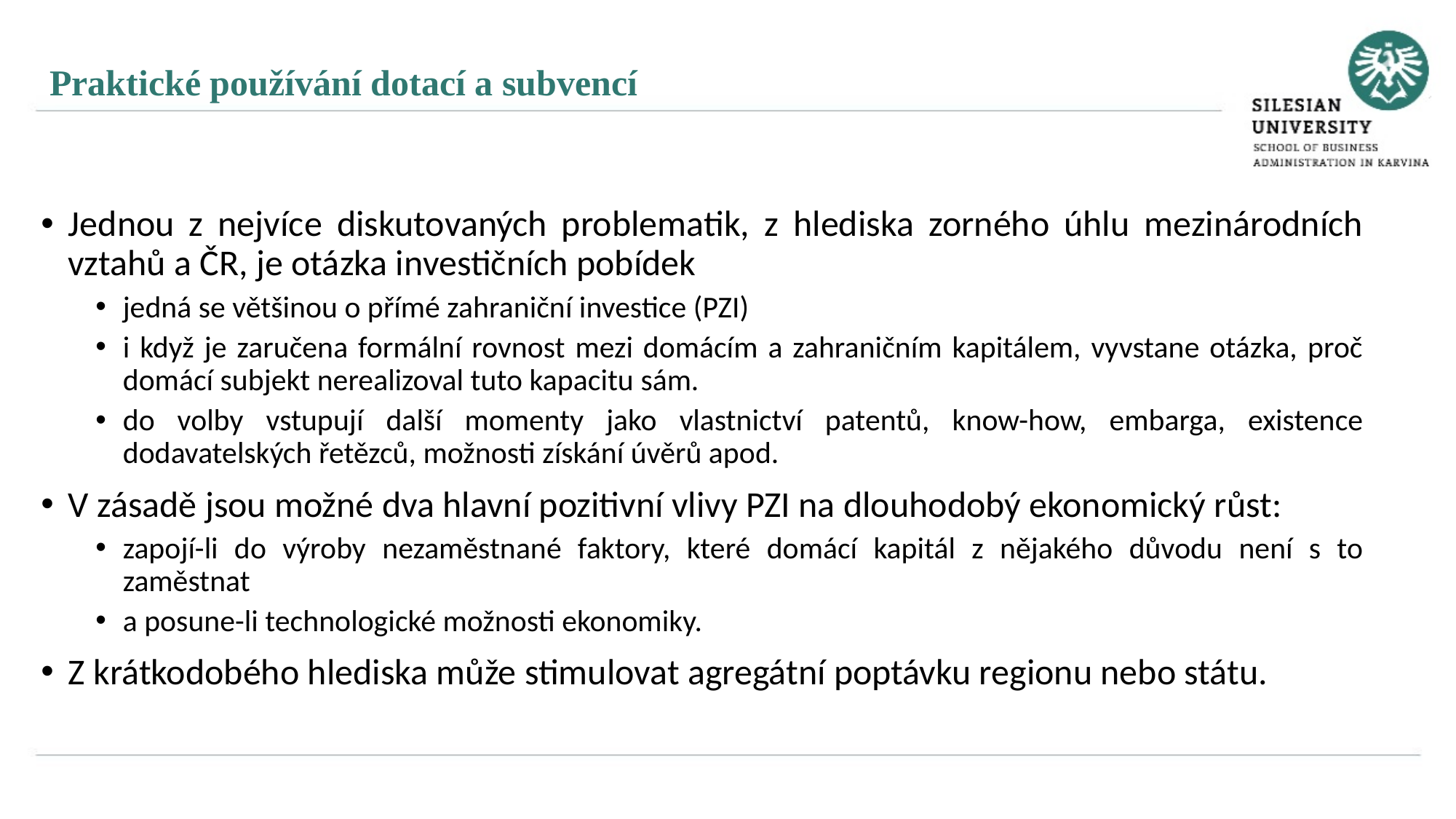

Praktické používání dotací a subvencí
Jednou z nejvíce diskutovaných problematik, z hlediska zorného úhlu mezinárodních vztahů a ČR, je otázka investičních pobídek
jedná se většinou o přímé zahraniční investice (PZI)
i když je zaručena formální rovnost mezi domácím a zahraničním kapitálem, vyvstane otázka, proč domácí subjekt nerealizoval tuto kapacitu sám.
do volby vstupují další momenty jako vlastnictví patentů, know-how, embarga, existence dodavatelských řetězců, možnosti získání úvěrů apod.
V zásadě jsou možné dva hlavní pozitivní vlivy PZI na dlouhodobý ekonomický růst:
zapojí-li do výroby nezaměstnané faktory, které domácí kapitál z nějakého důvodu není s to zaměstnat
a posune-li technologické možnosti ekonomiky.
Z krátkodobého hlediska může stimulovat agregátní poptávku regionu nebo státu.